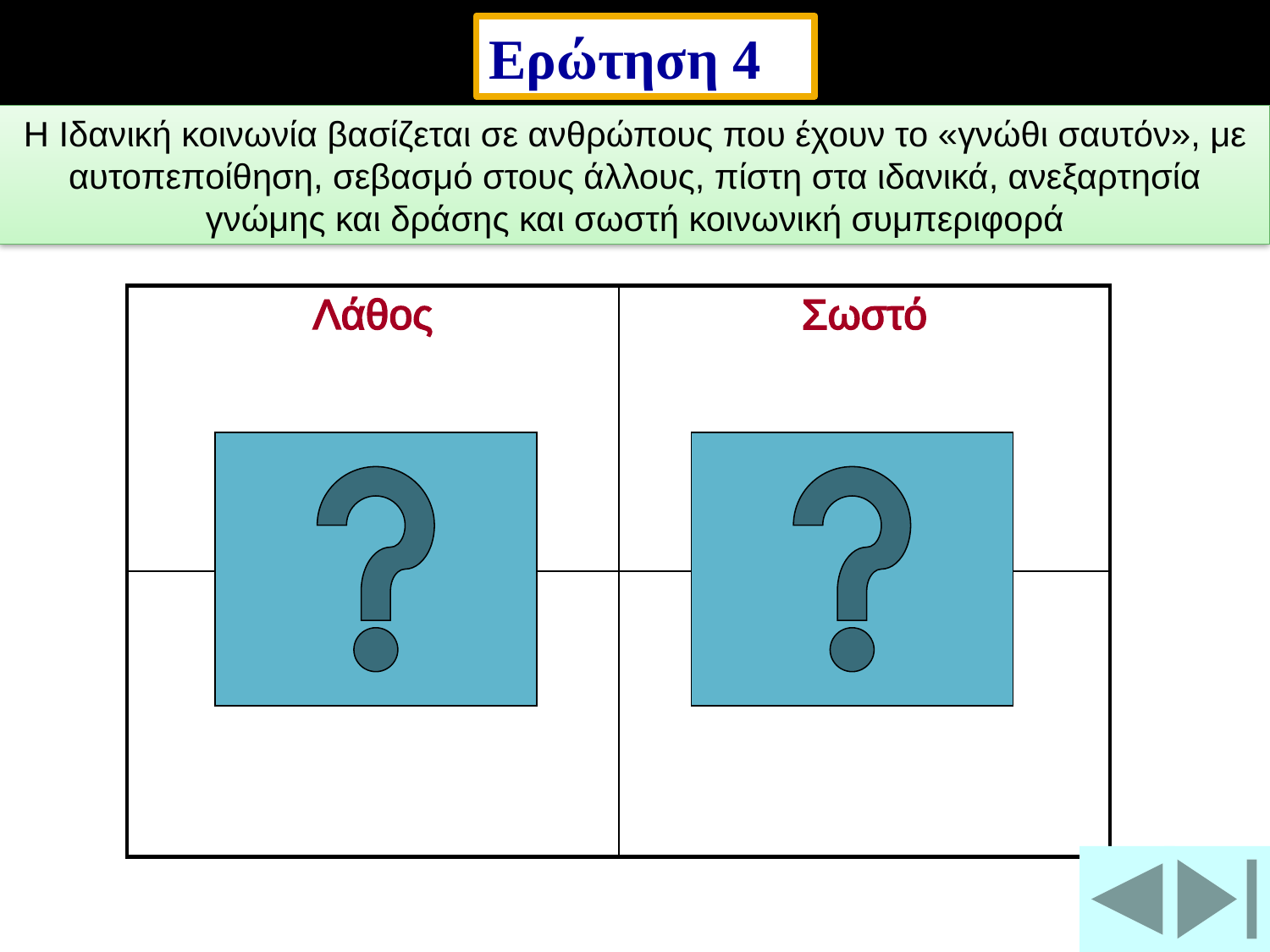

Ερώτηση 4
Η Ιδανική κοινωνία βασίζεται σε ανθρώπους που έχουν το «γνώθι σαυτόν», με αυτοπεποίθηση, σεβασμό στους άλλους, πίστη στα ιδανικά, ανεξαρτησία γνώμης και δράσης και σωστή κοινωνική συμπεριφορά
| Λάθος | Σωστό |
| --- | --- |
|  |  |